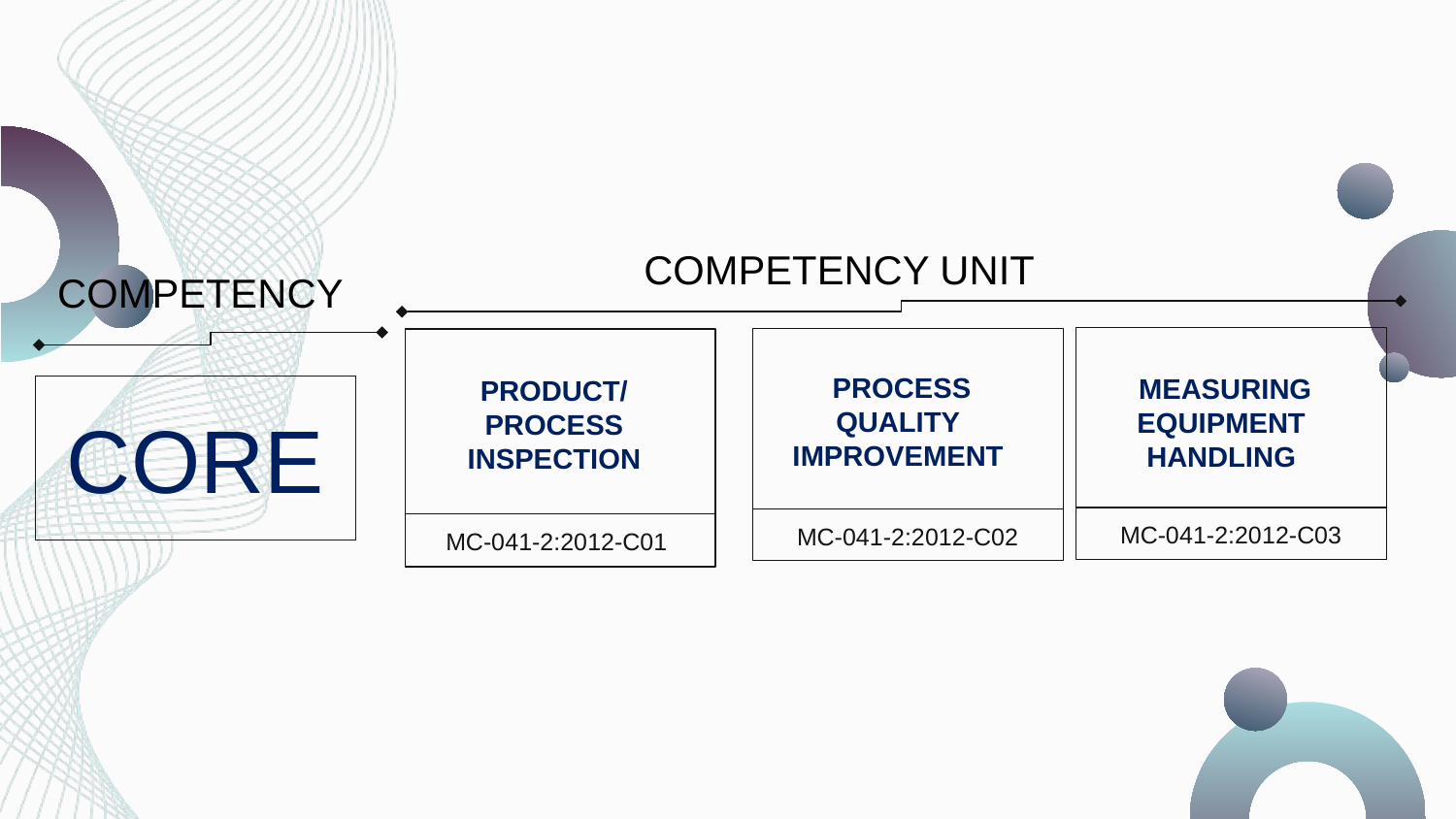

COMPETENCY UNIT
COMPETENCY

MEASURING EQUIPMENT
HANDLING

MC-041-2:2012-C03
PRODUCT/ PROCESS INSPECTION

MC-041-2:2012-C01

PROCESS QUALITY
IMPROVEMENT

MC-041-2:2012-C02
CORE